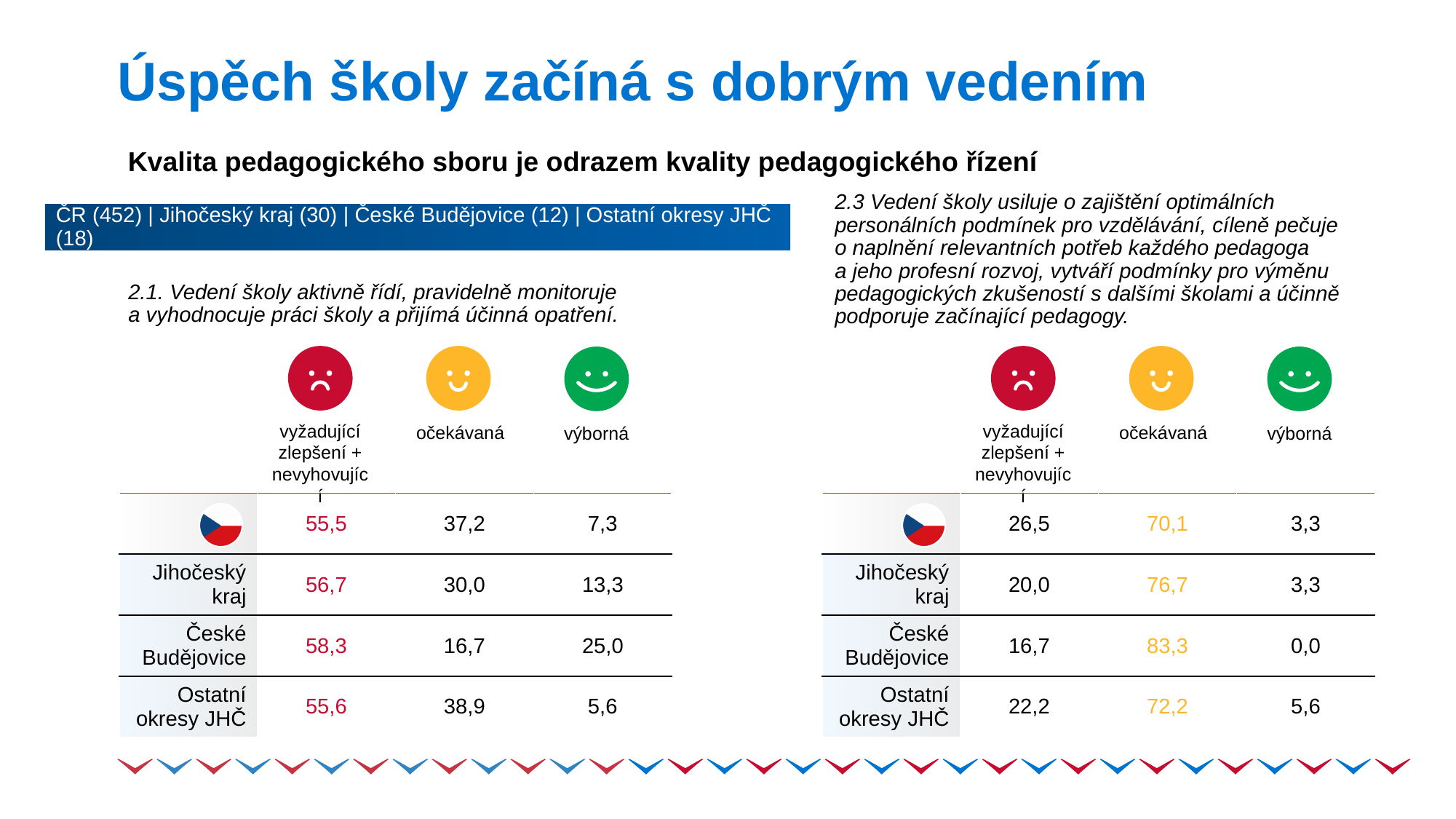

# Úspěch školy začíná s dobrým vedením
Kvalita pedagogického sboru je odrazem kvality pedagogického řízení
2.3 Vedení školy usiluje o zajištění optimálních personálních podmínek pro vzdělávání, cíleně pečuje
o naplnění relevantních potřeb každého pedagoga
a jeho profesní rozvoj, vytváří podmínky pro výměnu pedagogických zkušeností s dalšími školami a účinně podporuje začínající pedagogy.
ČR (452) | Jihočeský kraj (30) | České Budějovice (12) | Ostatní okresy JHČ (18)
2.1. Vedení školy aktivně řídí, pravidelně monitoruje
a vyhodnocuje práci školy a přijímá účinná opatření.

vyžadující zlepšení + nevyhovující
vyžadující zlepšení + nevyhovující
očekávaná
očekávaná
výborná
výborná
|  | 55,5 | 37,2 | 7,3 |
| --- | --- | --- | --- |
| Jihočeský kraj | 56,7 | 30,0 | 13,3 |
| České Budějovice | 58,3 | 16,7 | 25,0 |
| Ostatní okresy JHČ | 55,6 | 38,9 | 5,6 |
|  | 26,5 | 70,1 | 3,3 |
| --- | --- | --- | --- |
| Jihočeský kraj | 20,0 | 76,7 | 3,3 |
| České Budějovice | 16,7 | 83,3 | 0,0 |
| Ostatní okresy JHČ | 22,2 | 72,2 | 5,6 |